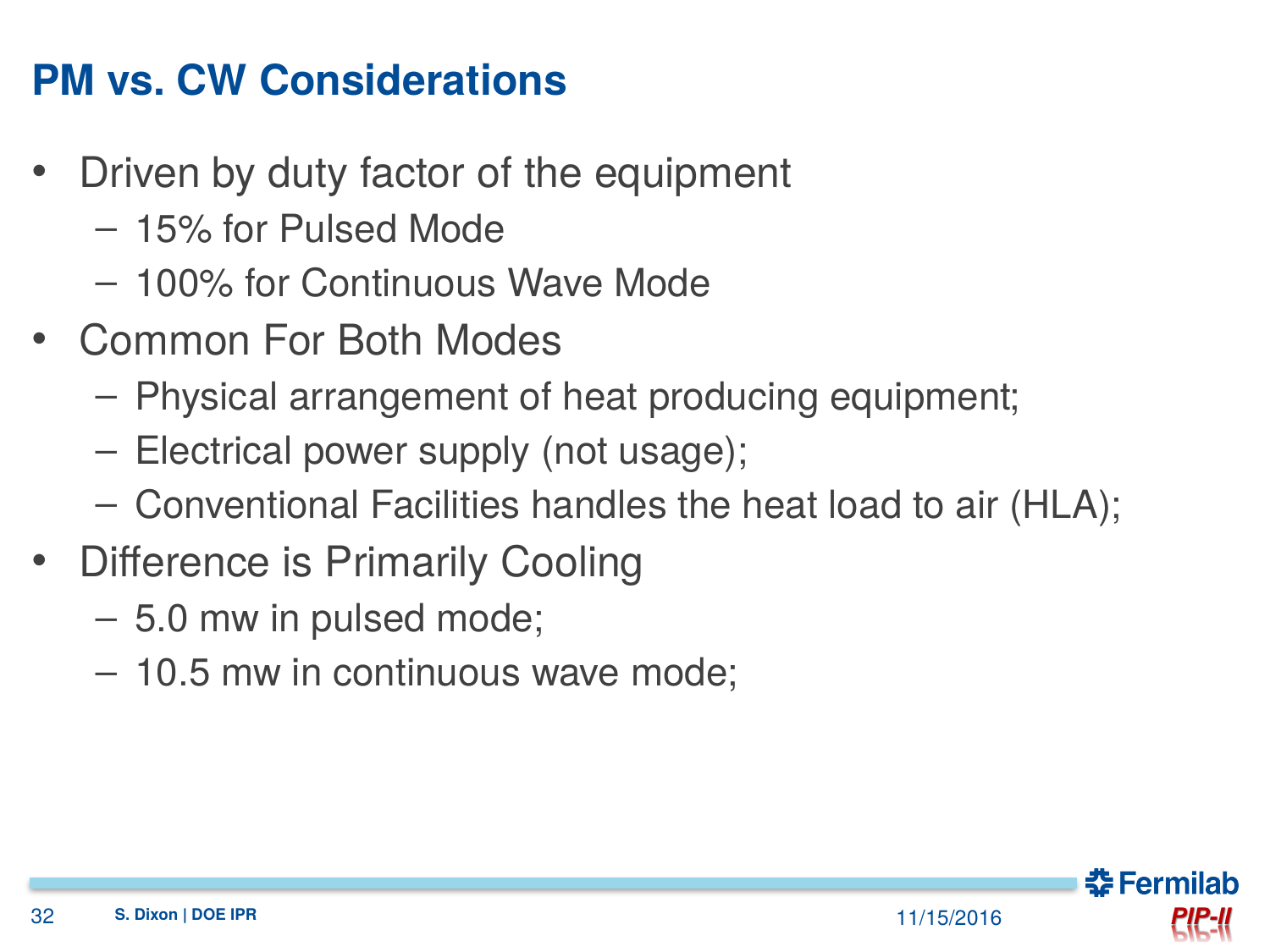

# PM vs. CW Considerations
Driven by duty factor of the equipment
15% for Pulsed Mode
100% for Continuous Wave Mode
Common For Both Modes
Physical arrangement of heat producing equipment;
Electrical power supply (not usage);
Conventional Facilities handles the heat load to air (HLA);
Difference is Primarily Cooling
5.0 mw in pulsed mode;
10.5 mw in continuous wave mode;

32
S. Dixon | DOE IPR
11/15/2016